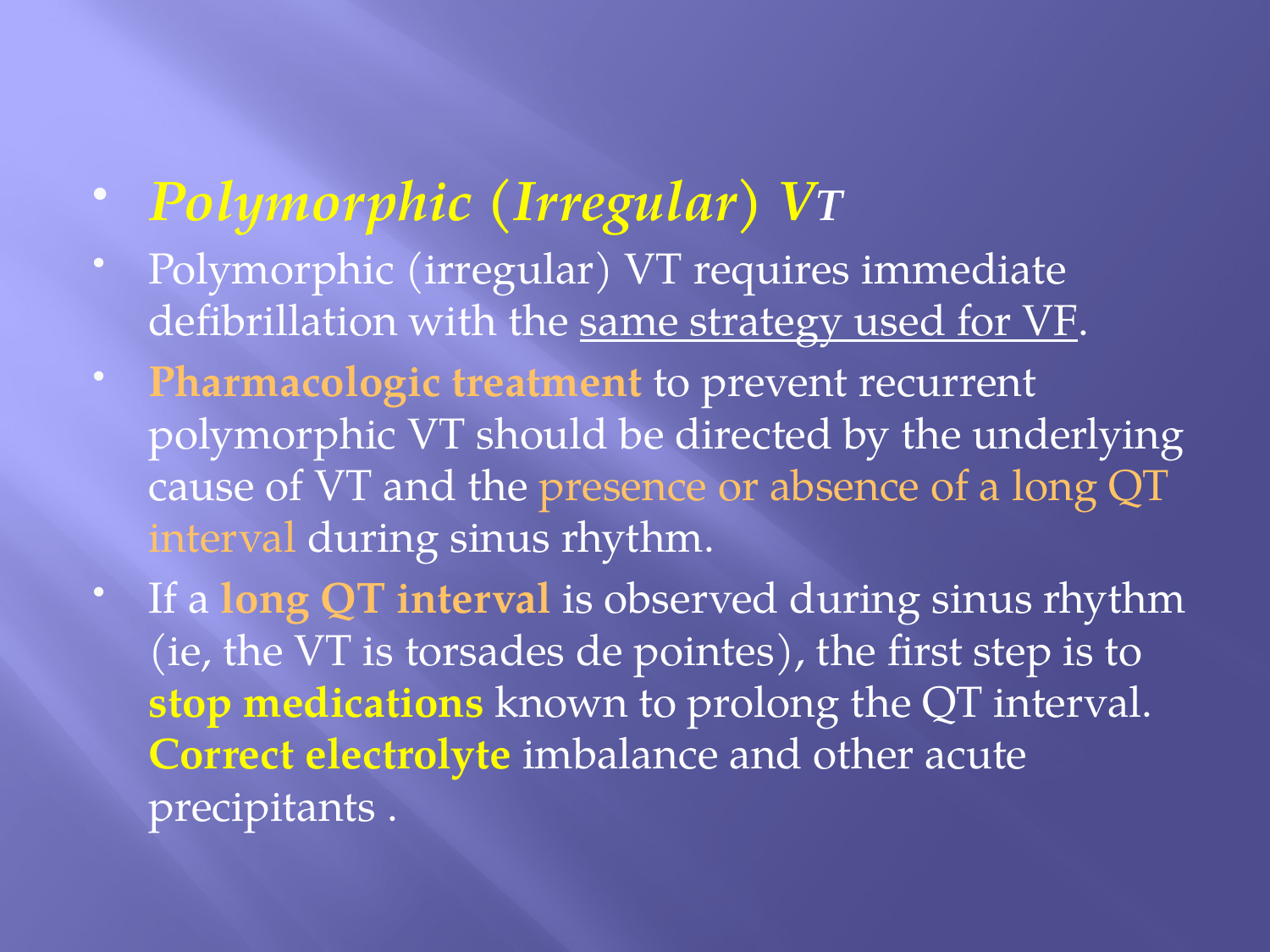

#
Polymorphic (Irregular) VT
Polymorphic (irregular) VT requires immediate defibrillation with the same strategy used for VF.
Pharmacologic treatment to prevent recurrent polymorphic VT should be directed by the underlying cause of VT and the presence or absence of a long QT interval during sinus rhythm.
If a long QT interval is observed during sinus rhythm (ie, the VT is torsades de pointes), the first step is to stop medications known to prolong the QT interval. Correct electrolyte imbalance and other acute precipitants .